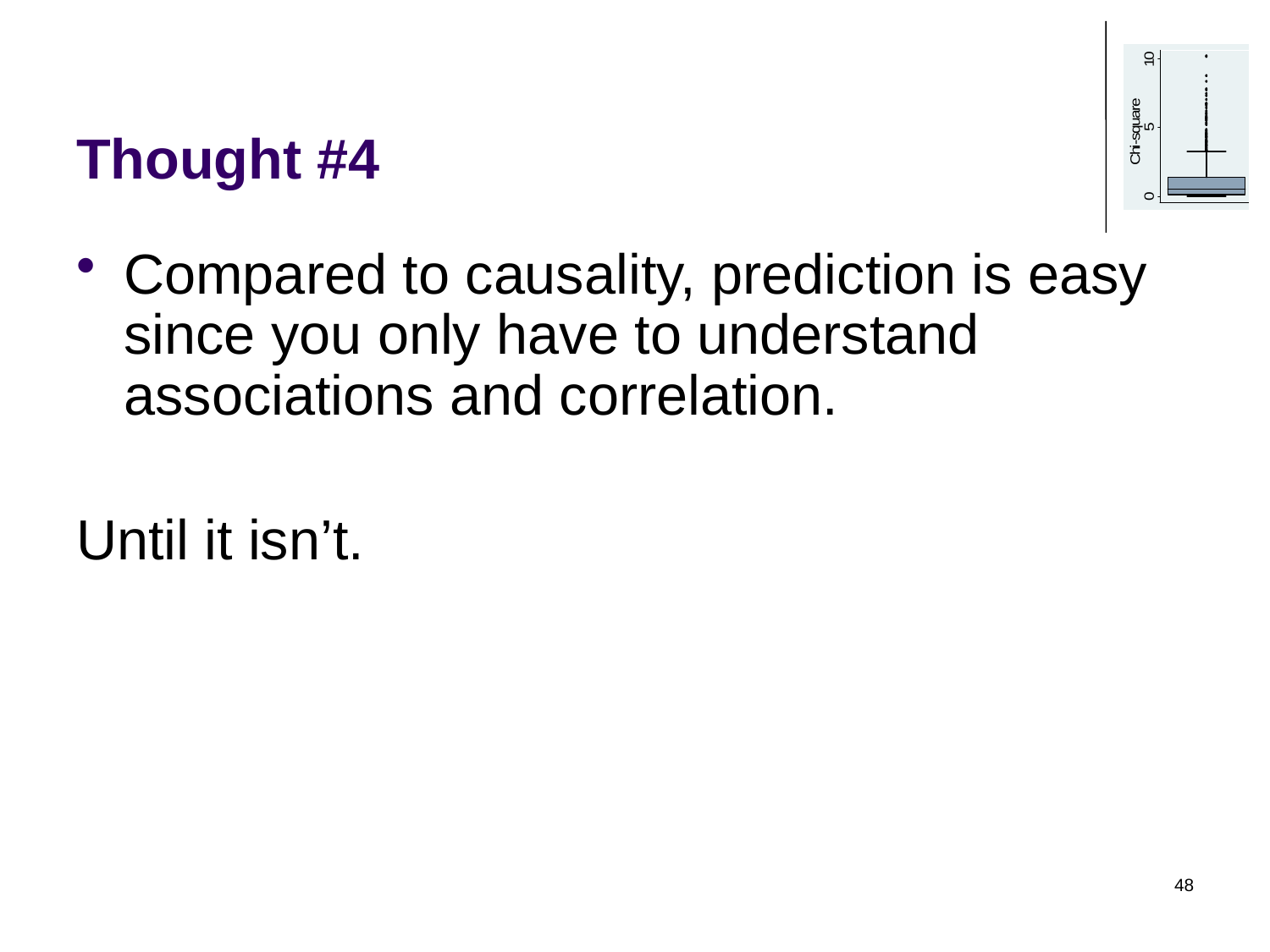

# Thought #4
Compared to causality, prediction is easy since you only have to understand associations and correlation.

Until it isn’t.
48